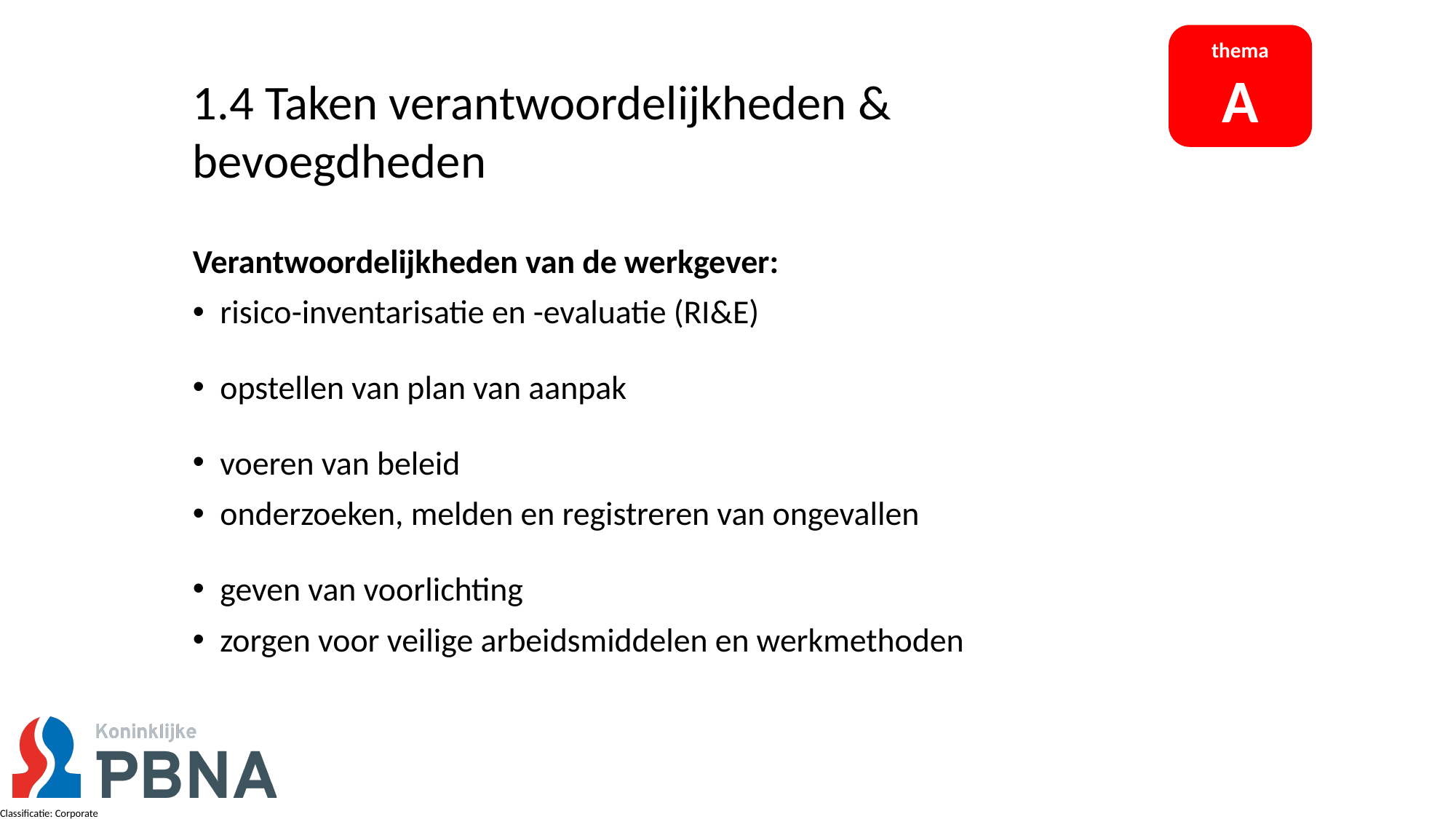

thema
A
1.4 Taken verantwoordelijkheden & bevoegdheden

Verantwoordelijkheden van de werkgever:
risico-inventarisatie en -evaluatie (RI&E)
opstellen van plan van aanpak
voeren van beleid
onderzoeken, melden en registreren van ongevallen
geven van voorlichting
zorgen voor veilige arbeidsmiddelen en werkmethoden